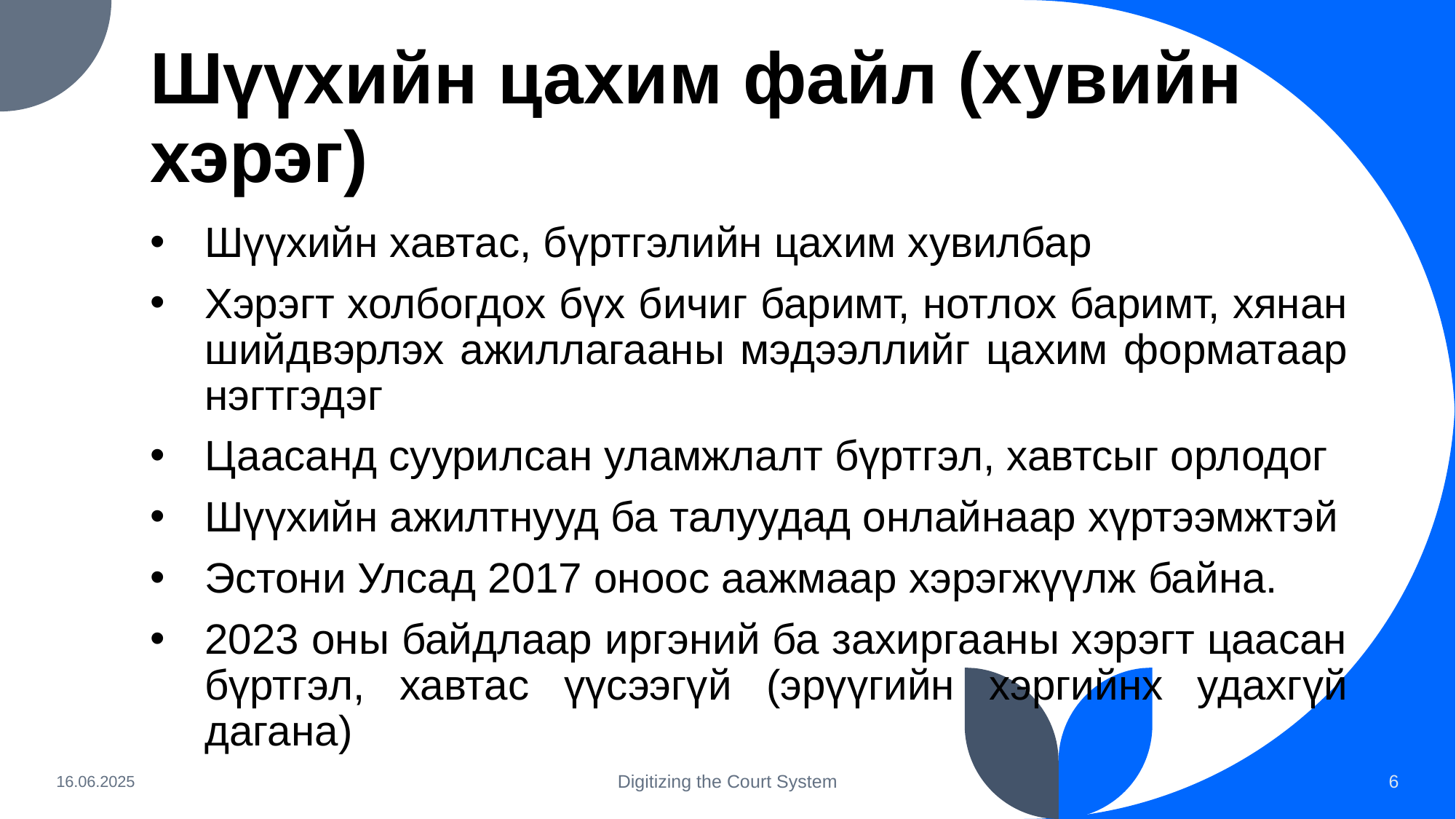

# Шүүхийн цахим файл (хувийн хэрэг)
Шүүхийн хавтас, бүртгэлийн цахим хувилбар
Хэрэгт холбогдох бүх бичиг баримт, нотлох баримт, хянан шийдвэрлэх ажиллагааны мэдээллийг цахим форматаар нэгтгэдэг
Цаасанд суурилсан уламжлалт бүртгэл, хавтсыг орлодог
Шүүхийн ажилтнууд ба талуудад онлайнаар хүртээмжтэй
Эстони Улсад 2017 оноос аажмаар хэрэгжүүлж байна.
2023 оны байдлаар иргэний ба захиргааны хэрэгт цаасан бүртгэл, хавтас үүсээгүй (эрүүгийн хэргийнх удахгүй дагана)
16.06.2025
Digitizing the Court System
6